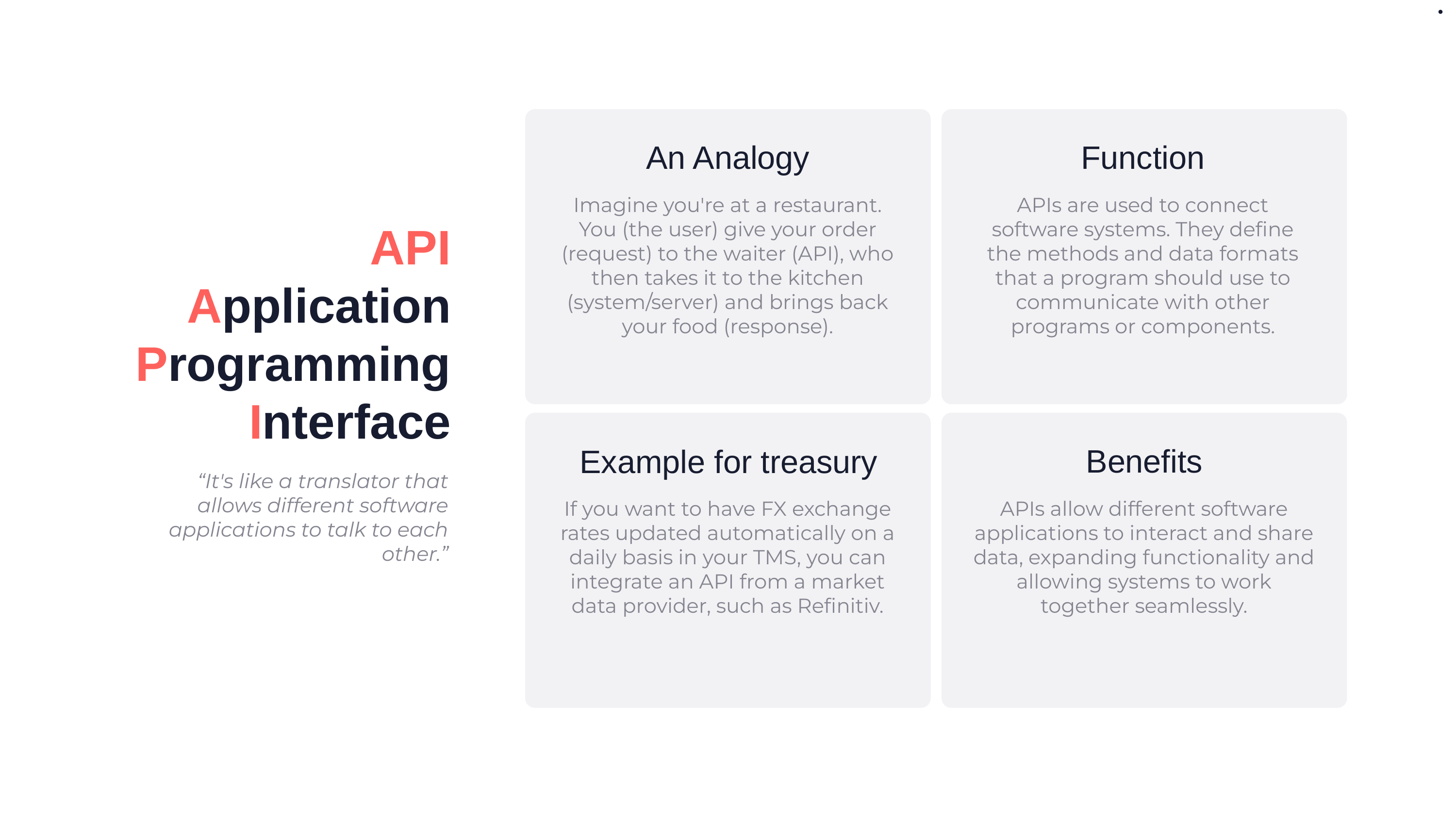

An Analogy
Function
Imagine you're at a restaurant. You (the user) give your order (request) to the waiter (API), who then takes it to the kitchen (system/server) and brings back your food (response).
APIs are used to connect software systems. They define the methods and data formats that a program should use to communicate with other programs or components.
API
Application Programming
Interface

Benefits
Example for treasury
“It's like a translator that allows different software applications to talk to each other.”
If you want to have FX exchange rates updated automatically on a daily basis in your TMS, you can integrate an API from a market data provider, such as Refinitiv.
APIs allow different software applications to interact and share data, expanding functionality and allowing systems to work together seamlessly.